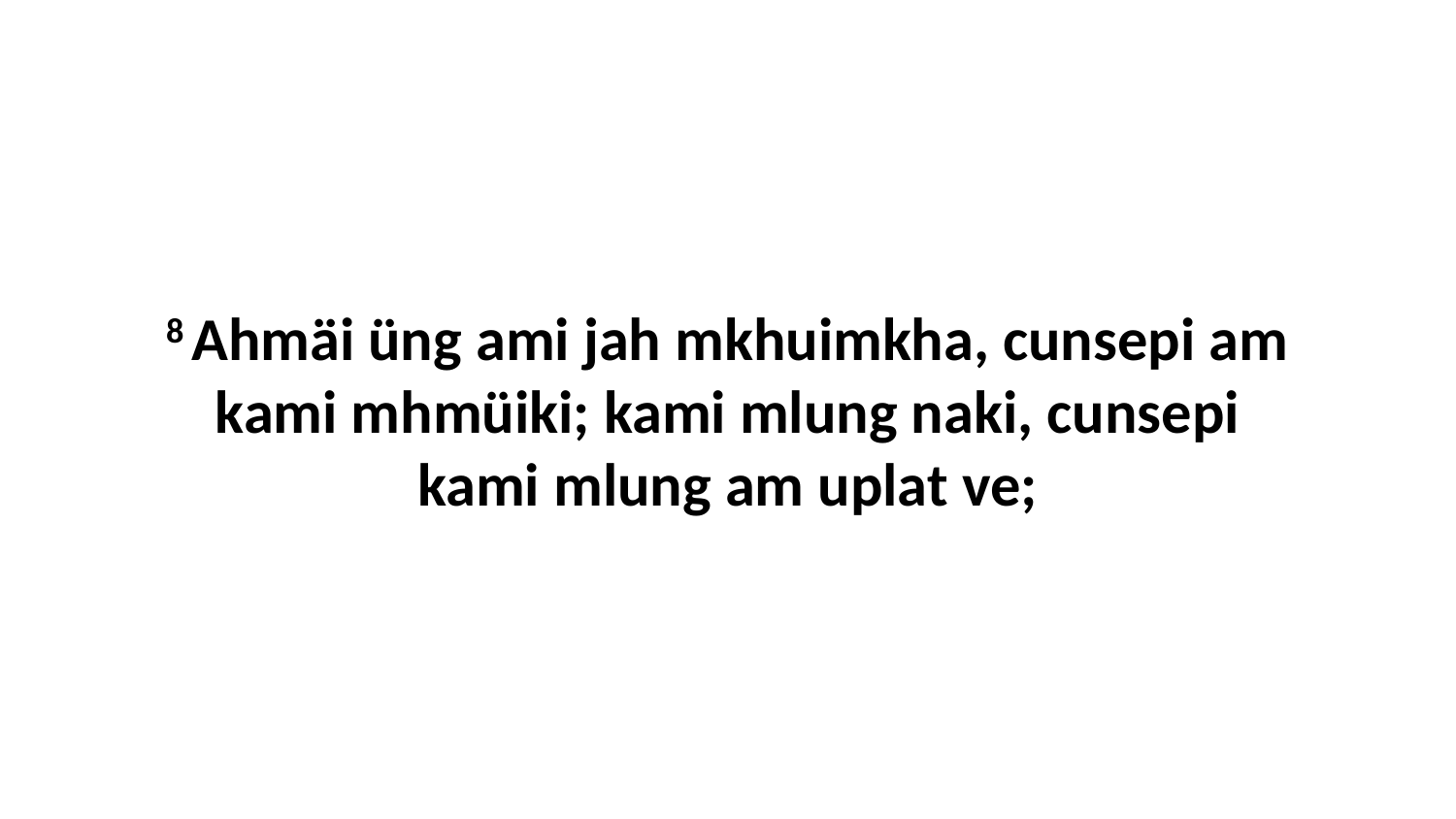

8 Ahmäi üng ami jah mkhuimkha, cunsepi am kami mhmüiki; kami mlung naki, cunsepi kami mlung am uplat ve;